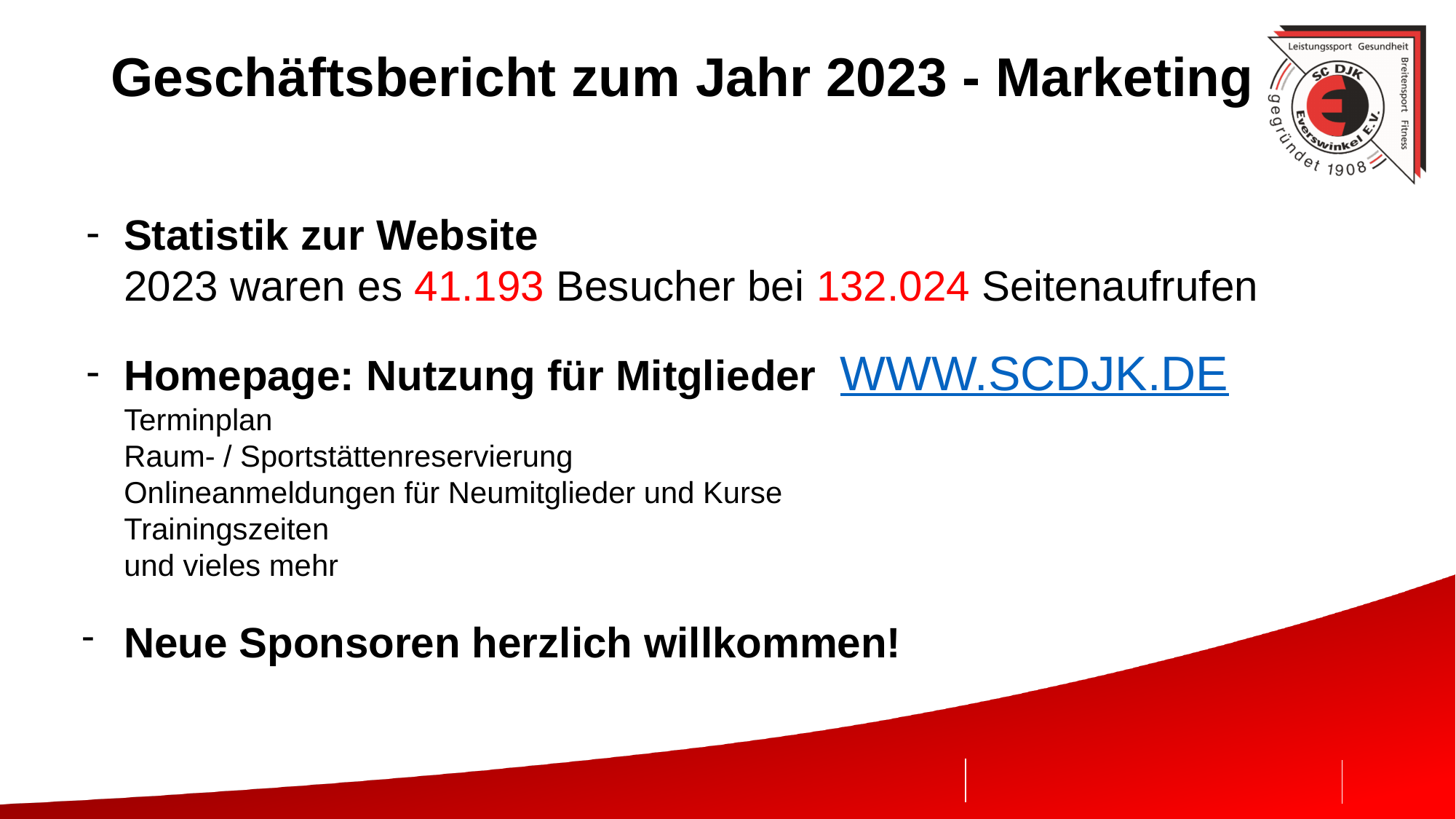

# Geschäftsbericht zum Jahr 2023 - Marketing
Statistik zur Website
2023 waren es 41.193 Besucher bei 132.024 Seitenaufrufen

Homepage: Nutzung für Mitglieder  WWW.SCDJK.DE
Terminplan
Raum- / Sportstättenreservierung
Onlineanmeldungen für Neumitglieder und Kurse
Trainingszeiten
und vieles mehr

Neue Sponsoren herzlich willkommen!